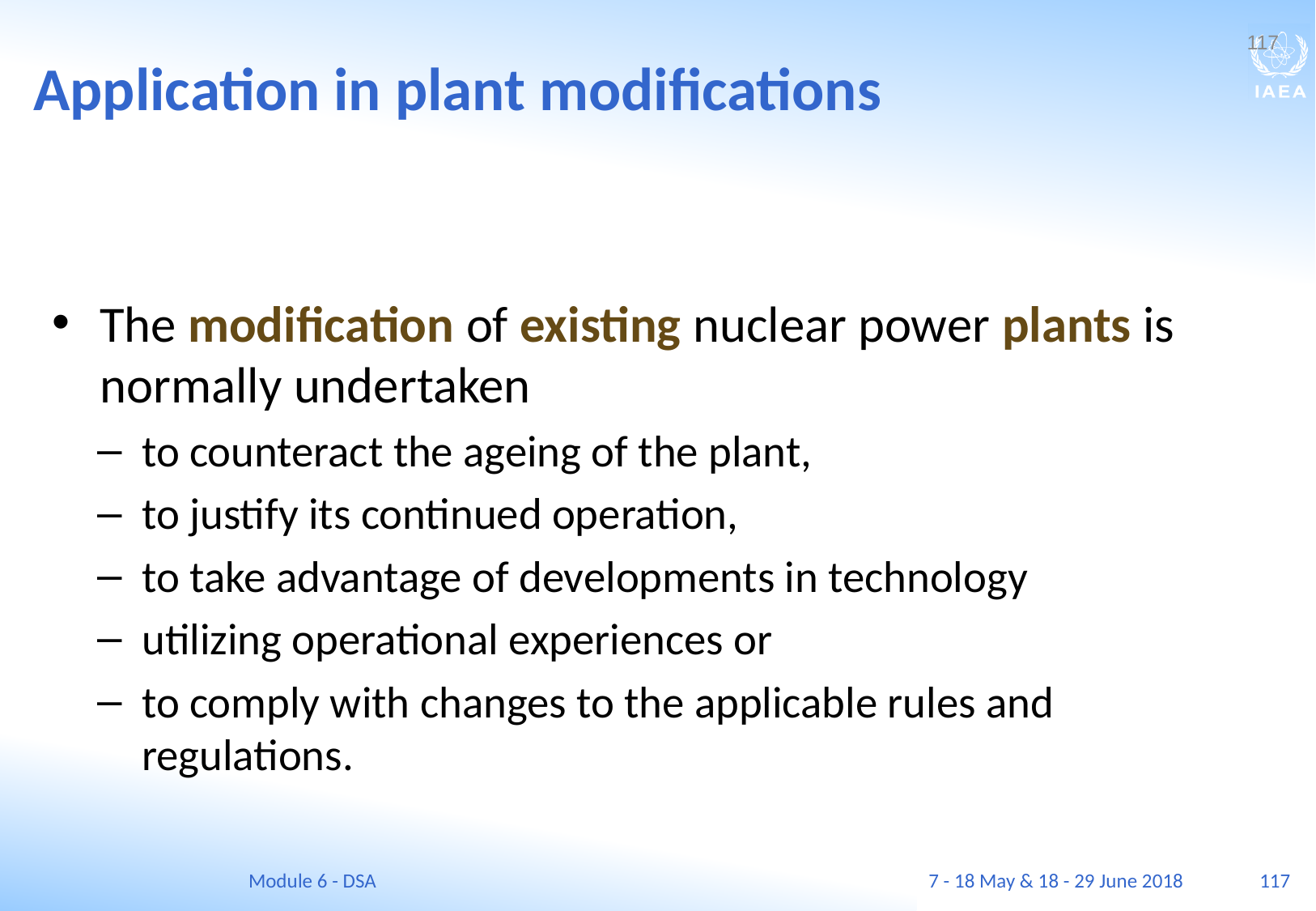

Application in plant modifications
117

The modification of existing nuclear power plants is normally undertaken
to counteract the ageing of the plant,
to justify its continued operation,
to take advantage of developments in technology
utilizing operational experiences or
to comply with changes to the applicable rules and regulations.
Module 6 - DSA
7 - 18 May & 18 - 29 June 2018
117